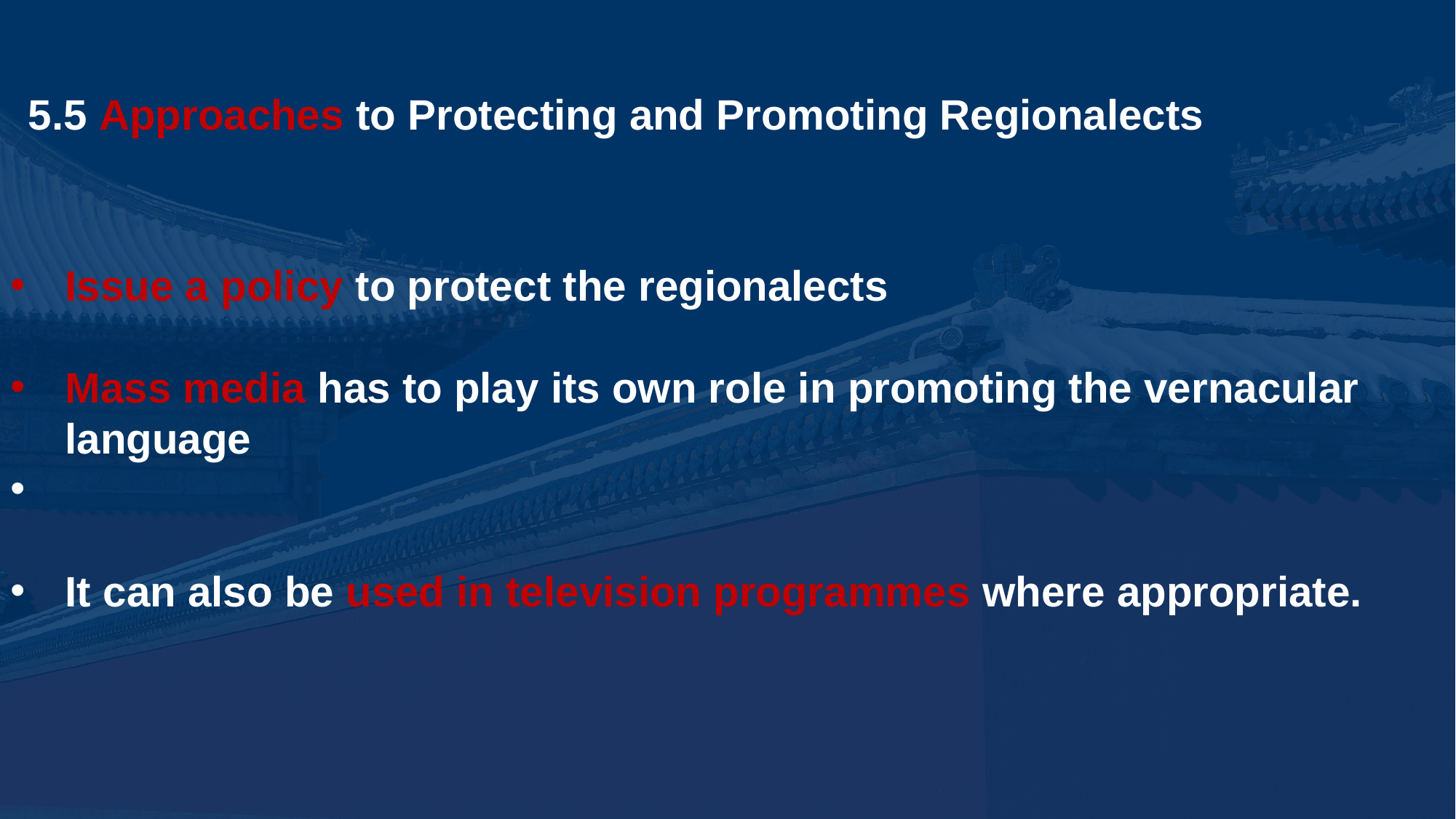

5.5 Approaches to Protecting and Promoting Regionalects
Issue a policy to protect the regionalects

Mass media has to play its own role in promoting the vernacular language

It can also be used in television programmes where appropriate.